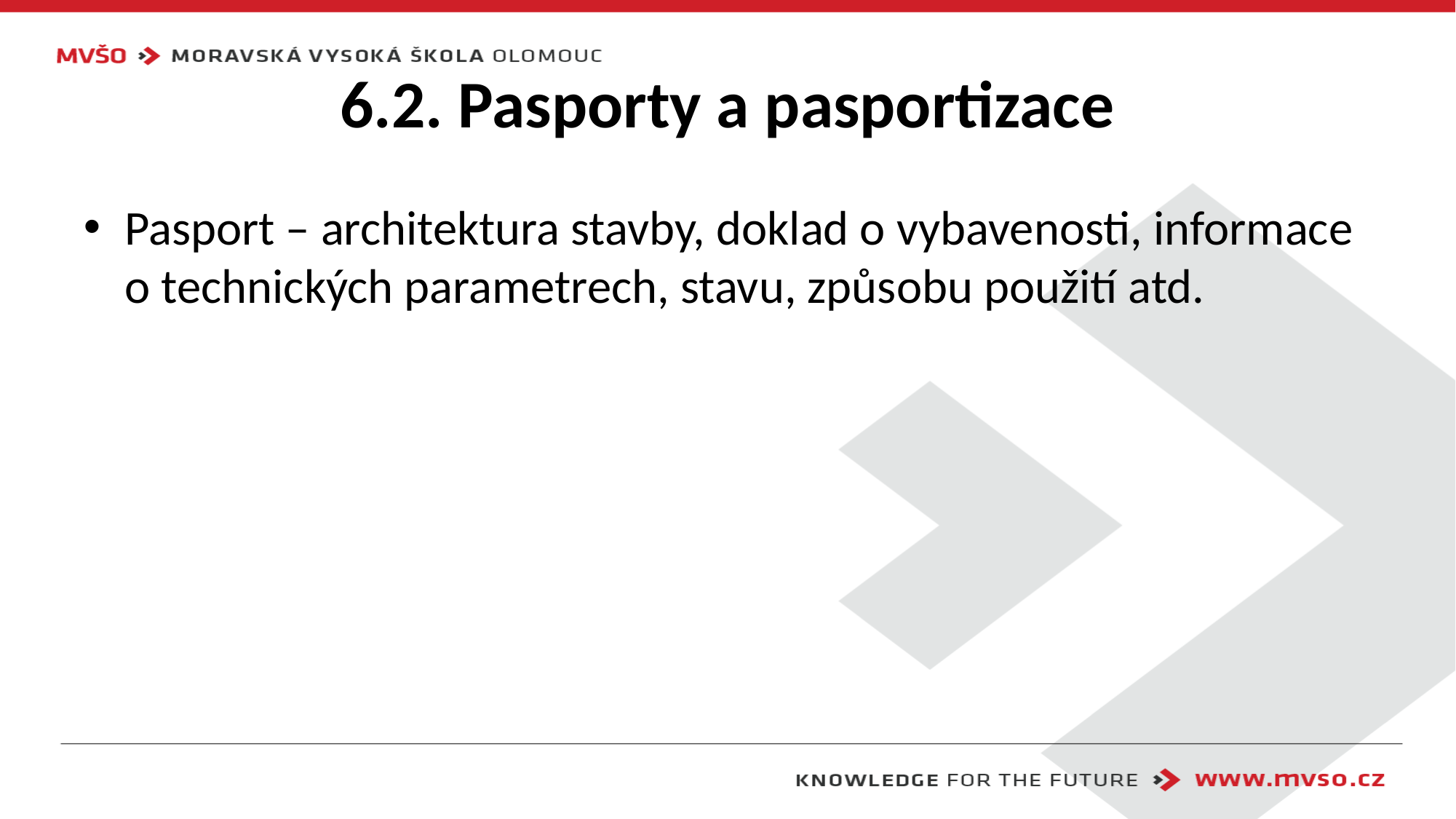

# 6.2. Pasporty a pasportizace
Pasport – architektura stavby, doklad o vybavenosti, informace o technických parametrech, stavu, způsobu použití atd.